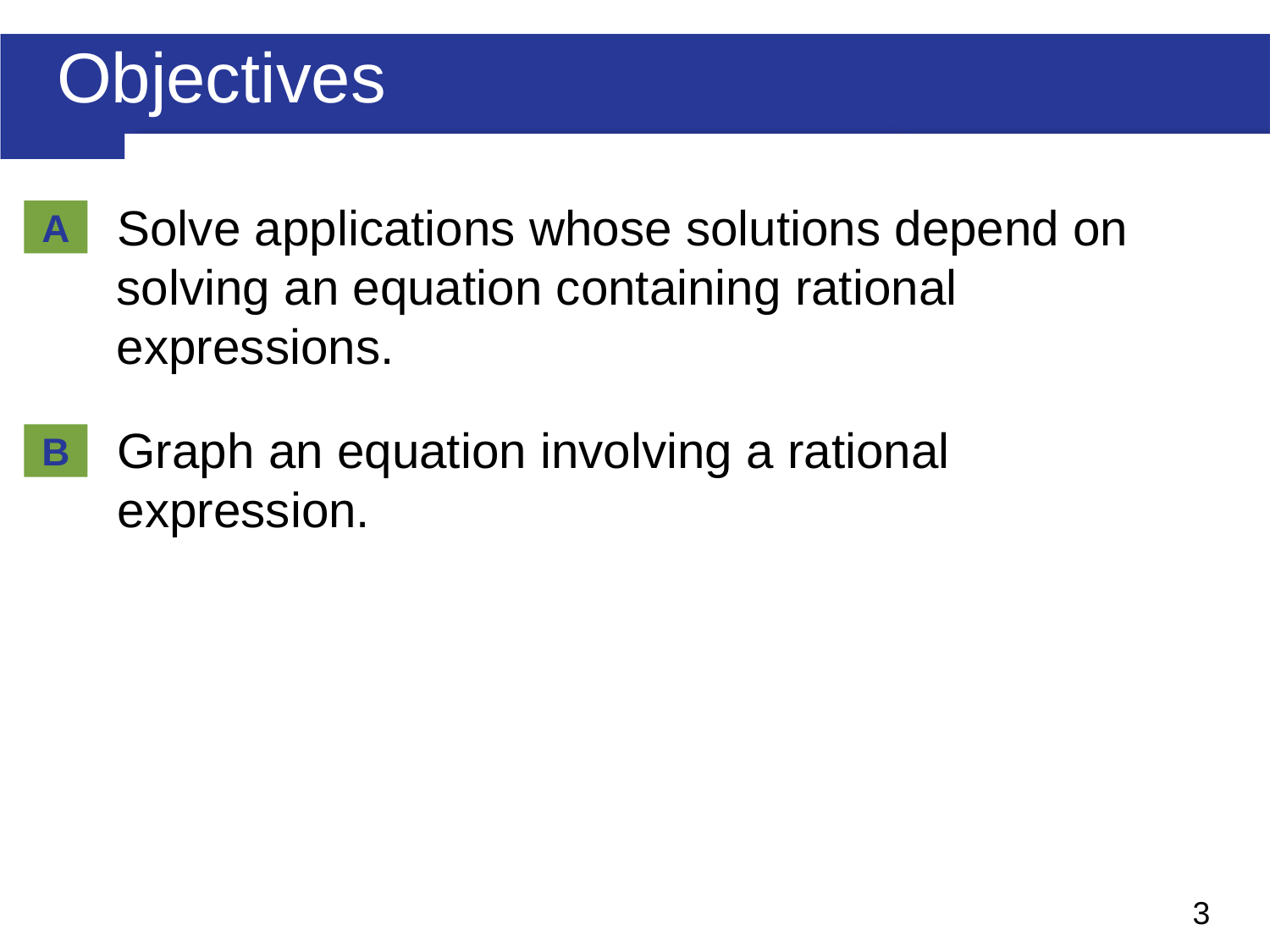

# Objectives
   Solve applications whose solutions depend on solving an equation containing rational expressions.

   Graph an equation involving a rational
   expression.
A
B